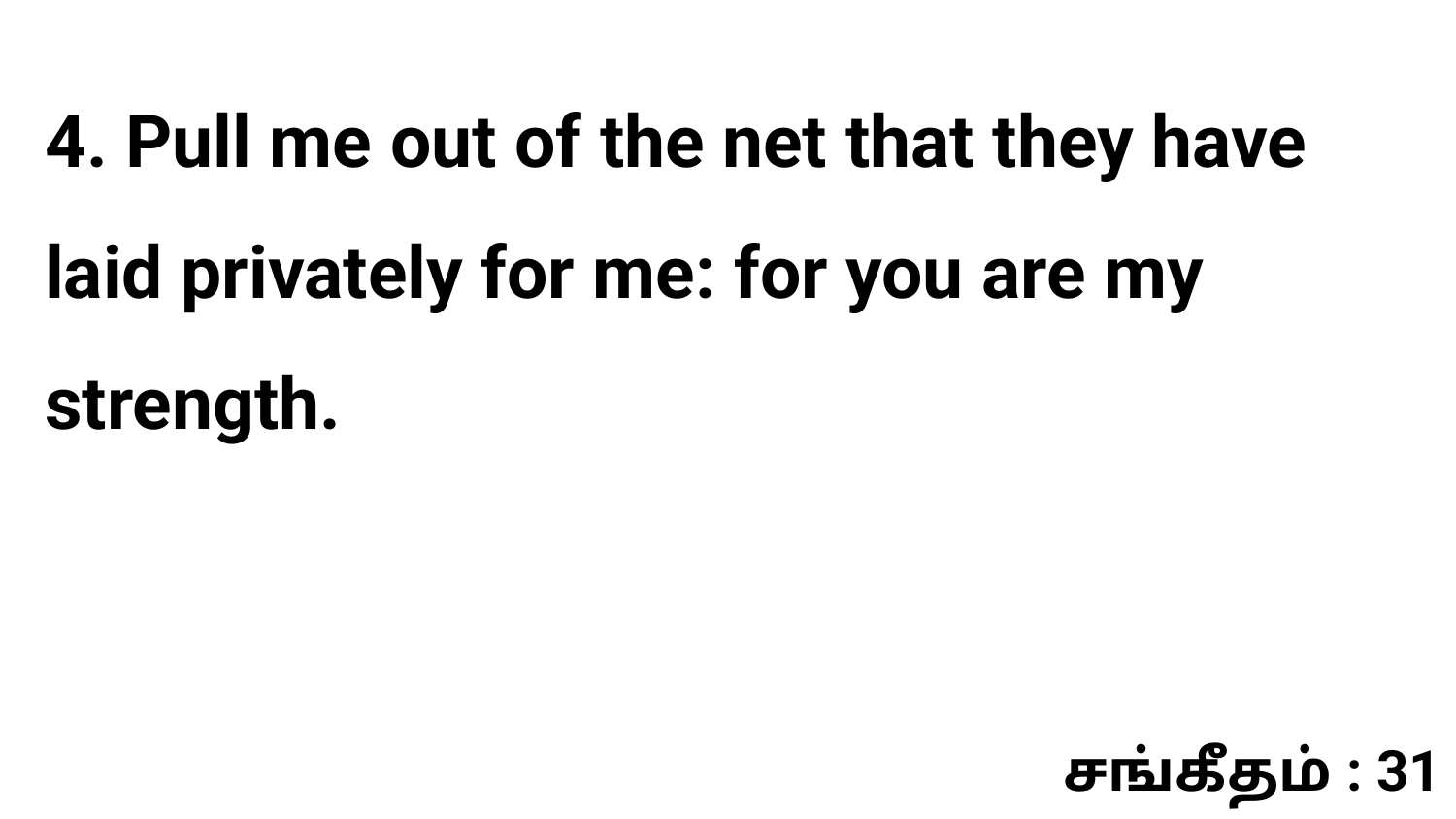

4. Pull me out of the net that they have laid privately for me: for you are my strength.
சங்கீதம் : 31